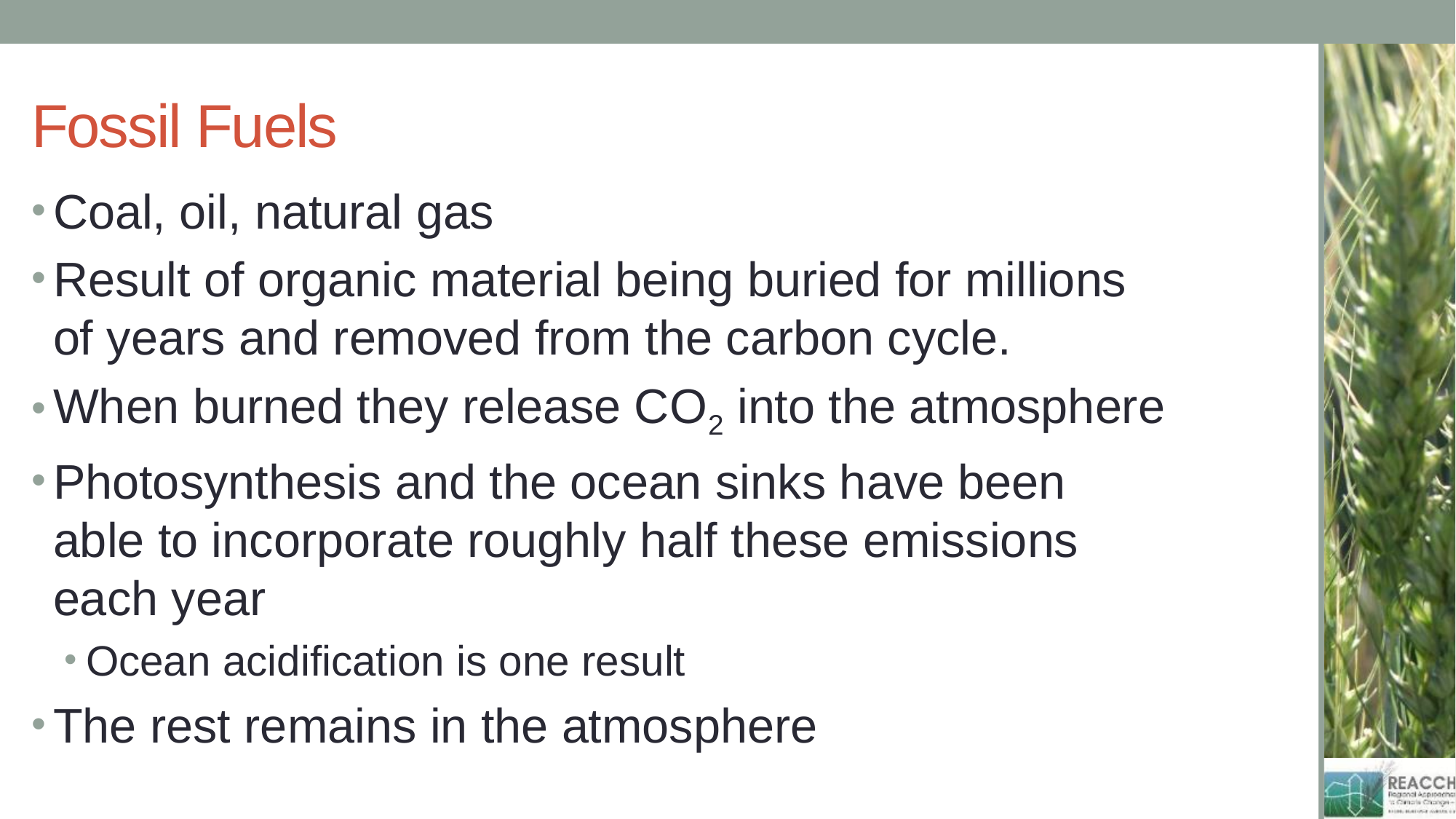

# Fossil Fuels
Coal, oil, natural gas
Result of organic material being buried for millions of years and removed from the carbon cycle.
When burned they release CO2 into the atmosphere
Photosynthesis and the ocean sinks have been able to incorporate roughly half these emissions each year
Ocean acidification is one result
The rest remains in the atmosphere